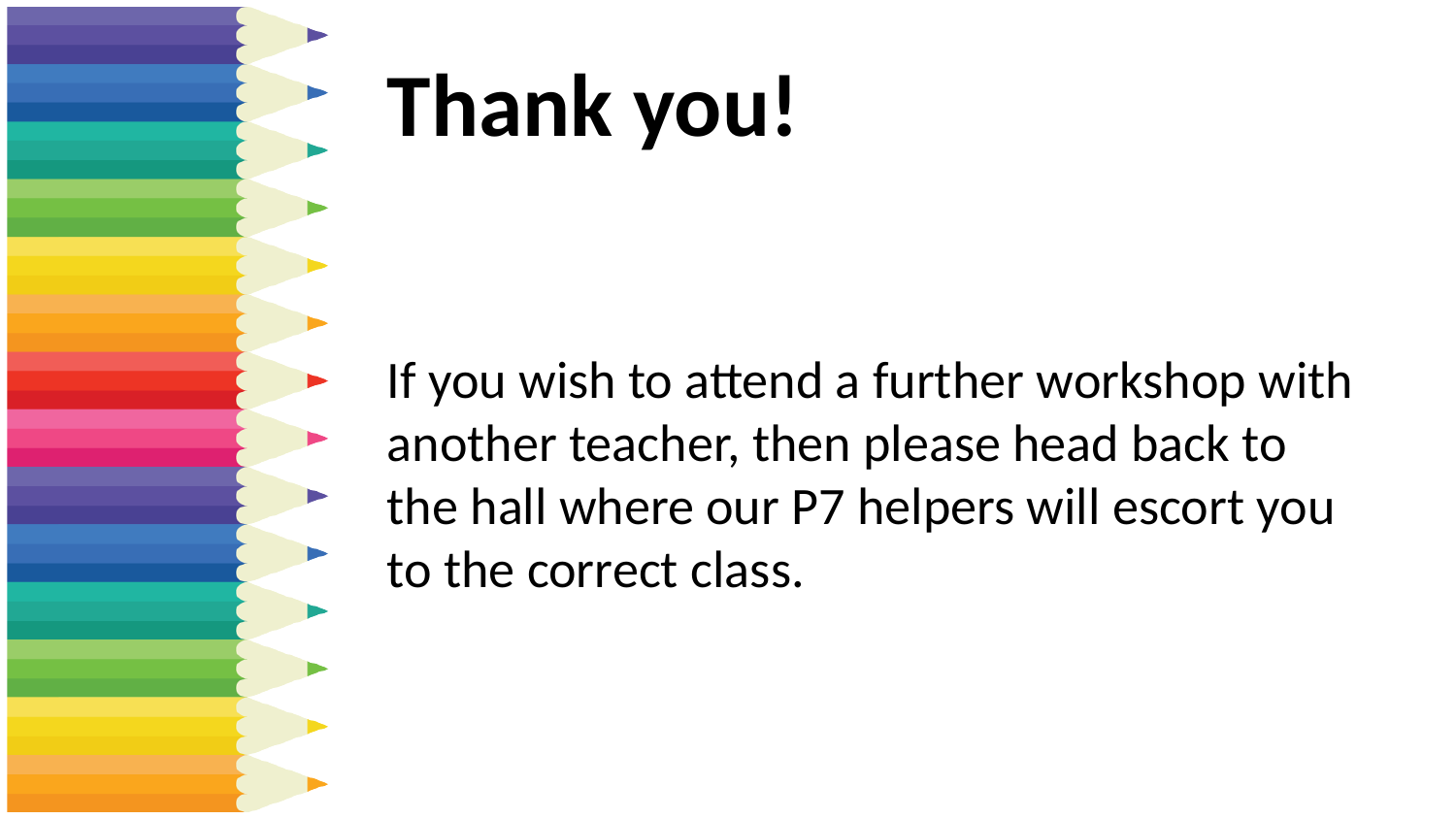

# Thank you!

If you wish to attend a further workshop with another teacher, then please head back to the hall where our P7 helpers will escort you to the correct class.